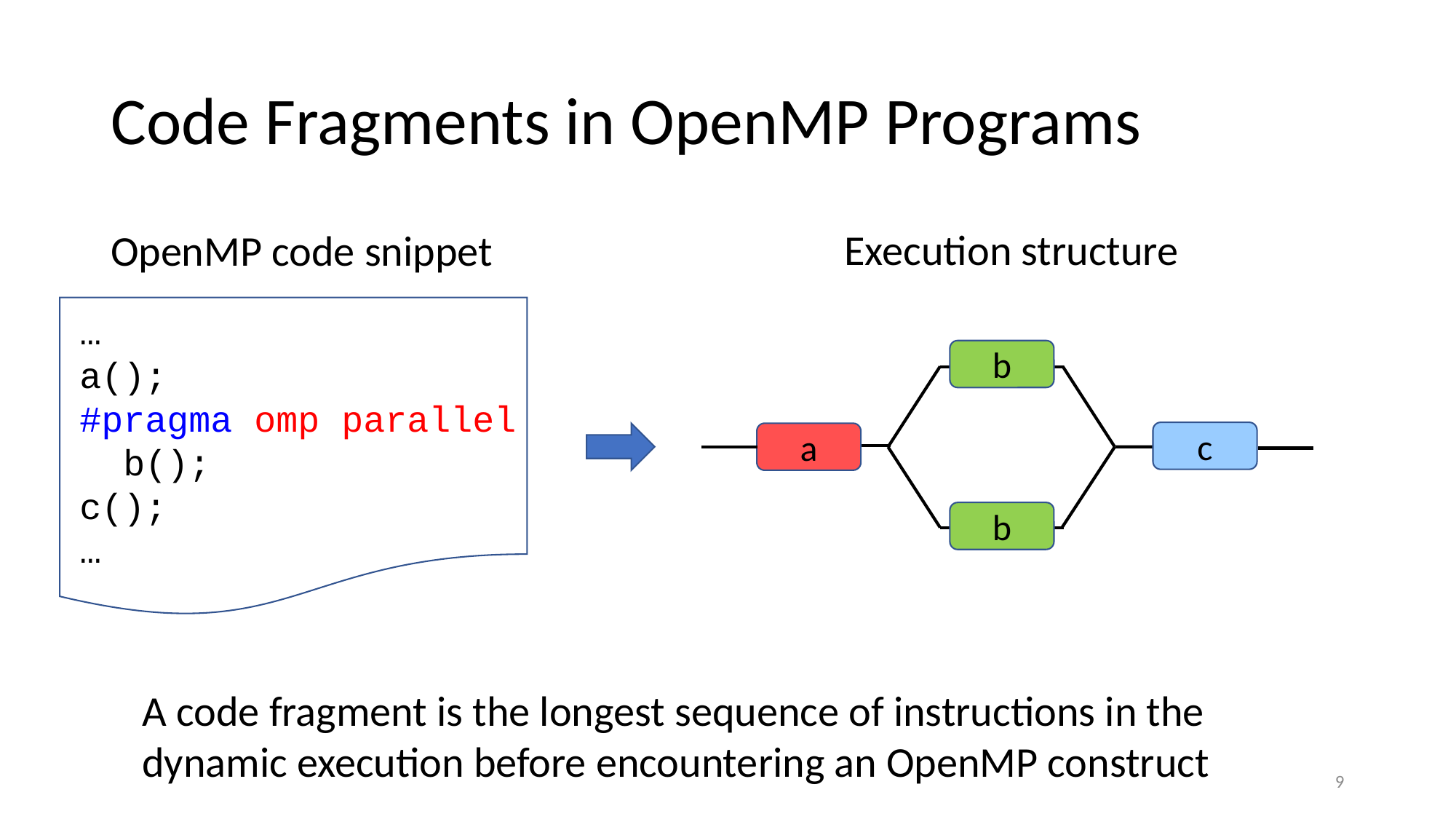

# Code Fragments in OpenMP Programs
Execution structure
OpenMP code snippet

…
a();
#pragma omp parallel
  b();
c();
…
b
c
a

b
A code fragment is the longest sequence of instructions in the dynamic execution before encountering an OpenMP construct
9